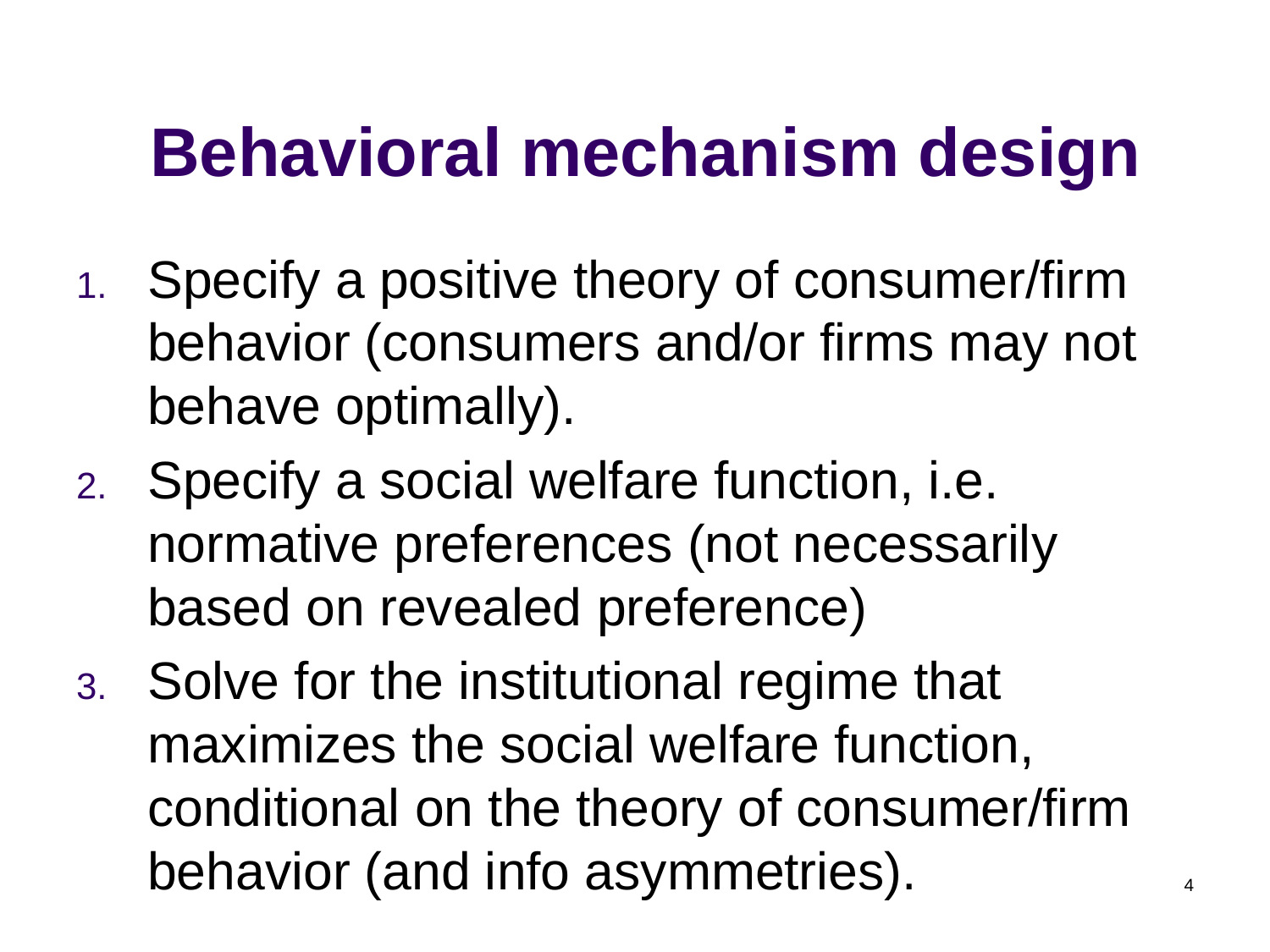

# Behavioral mechanism design
Specify a positive theory of consumer/firm behavior (consumers and/or firms may not behave optimally).
Specify a social welfare function, i.e. normative preferences (not necessarily based on revealed preference)
Solve for the institutional regime that maximizes the social welfare function, conditional on the theory of consumer/firm behavior (and info asymmetries).
4